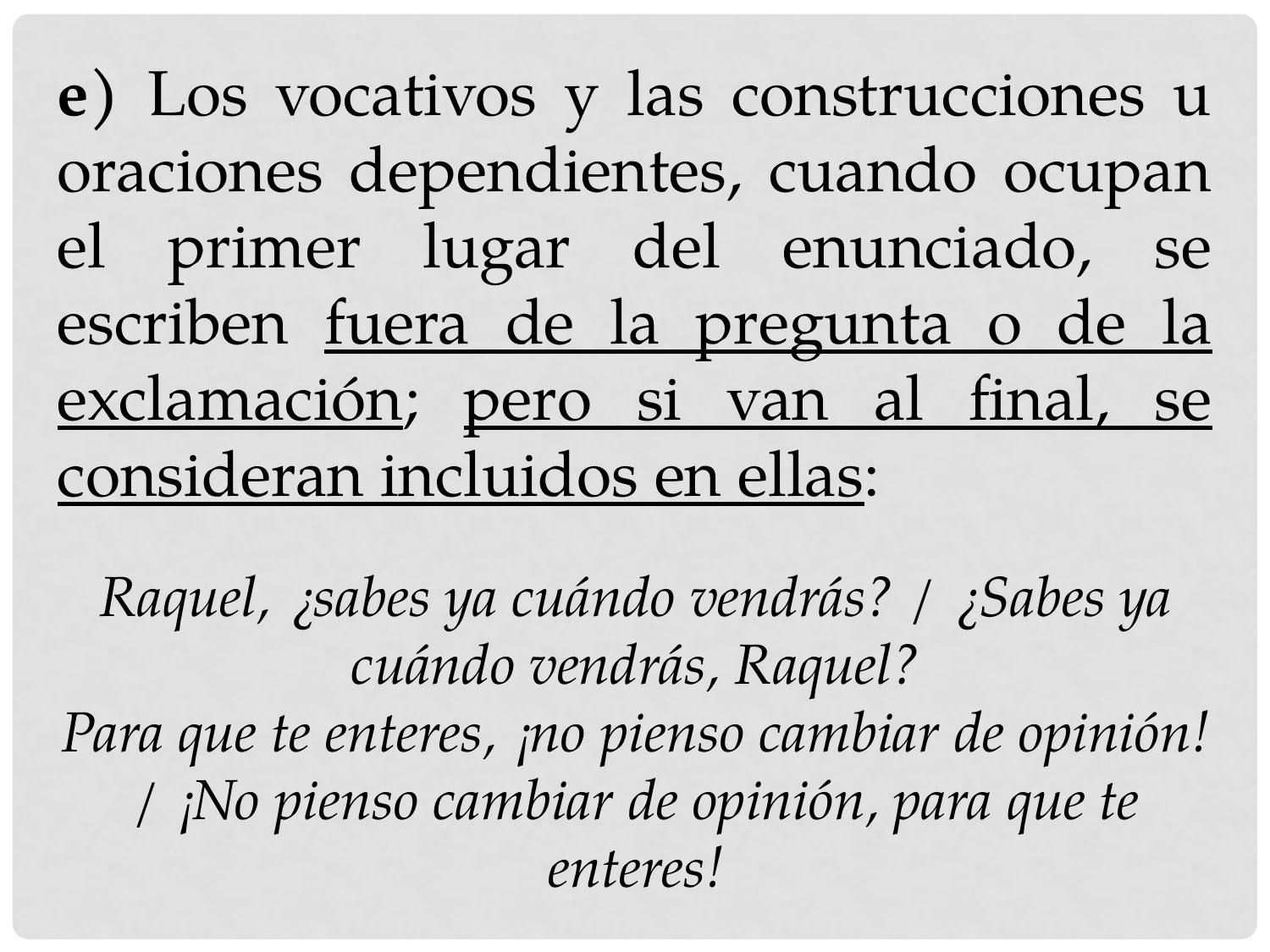

e) Los vocativos y las construcciones u oraciones dependientes, cuando ocupan el primer lugar del enunciado, se escriben fuera de la pregunta o de la exclamación; pero si van al final, se consideran incluidos en ellas:
Raquel, ¿sabes ya cuándo vendrás? / ¿Sabes ya cuándo vendrás, Raquel?
Para que te enteres, ¡no pienso cambiar de opinión! / ¡No pienso cambiar de opinión, para que te enteres!